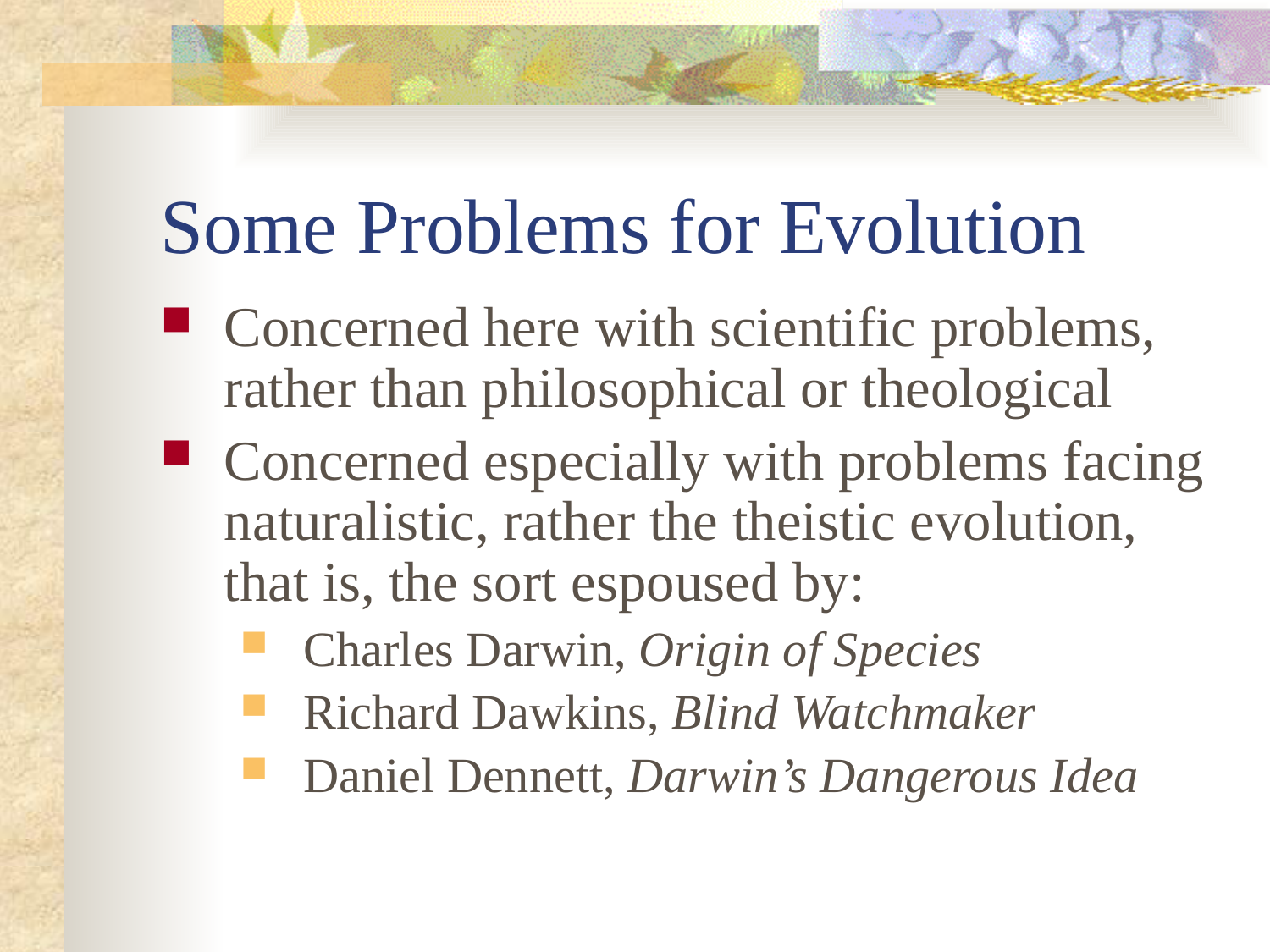

# Some Problems for Evolution
Concerned here with scientific problems, rather than philosophical or theological
Concerned especially with problems facing naturalistic, rather the theistic evolution, that is, the sort espoused by:
Charles Darwin, Origin of Species
Richard Dawkins, Blind Watchmaker
Daniel Dennett, Darwin’s Dangerous Idea